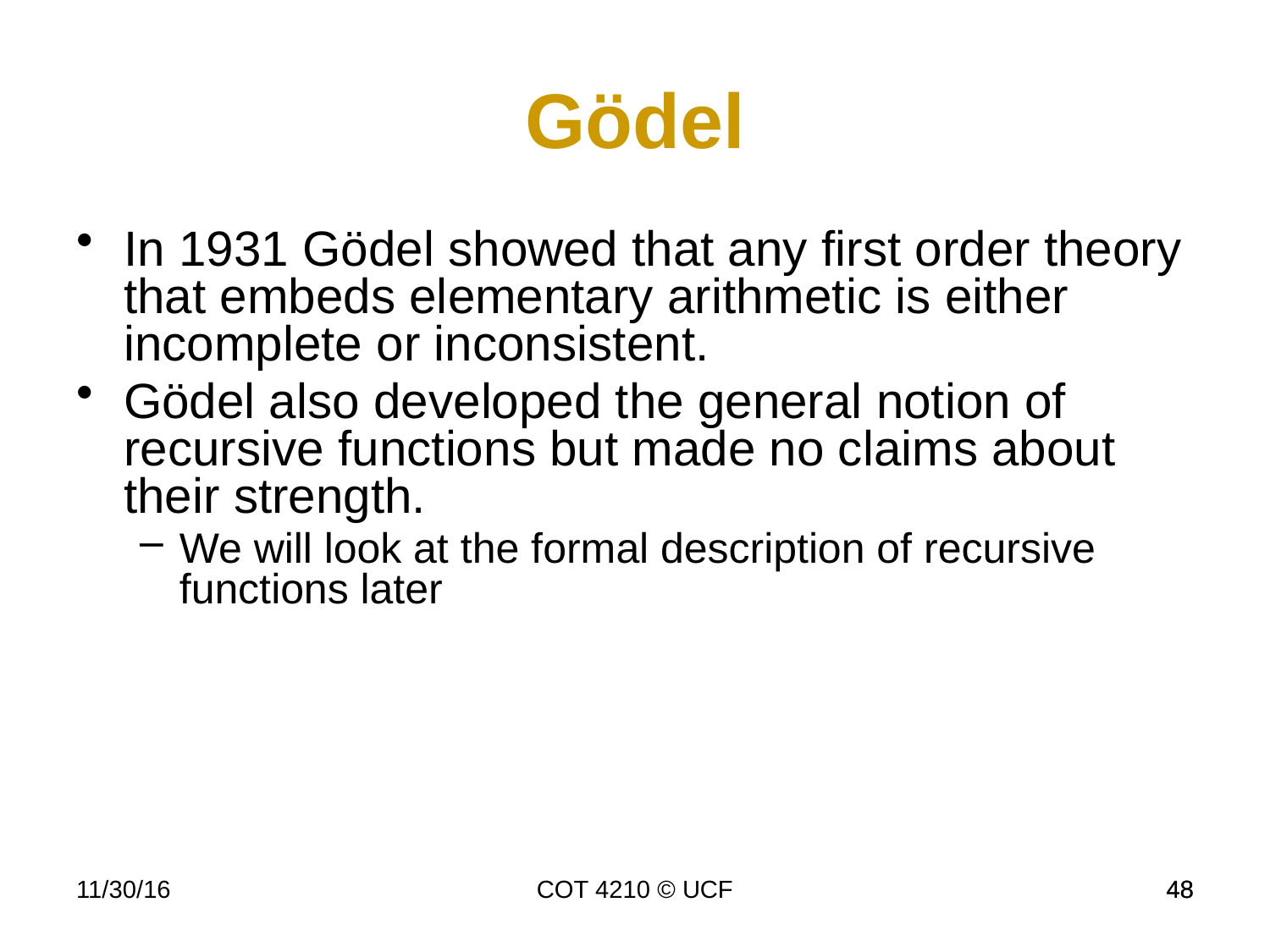

Gödel
In 1931 Gödel showed that any first order theory that embeds elementary arithmetic is either incomplete or inconsistent.
Gödel also developed the general notion of recursive functions but made no claims about their strength.
We will look at the formal description of recursive functions later
11/30/16
COT 4210 © UCF
48
48